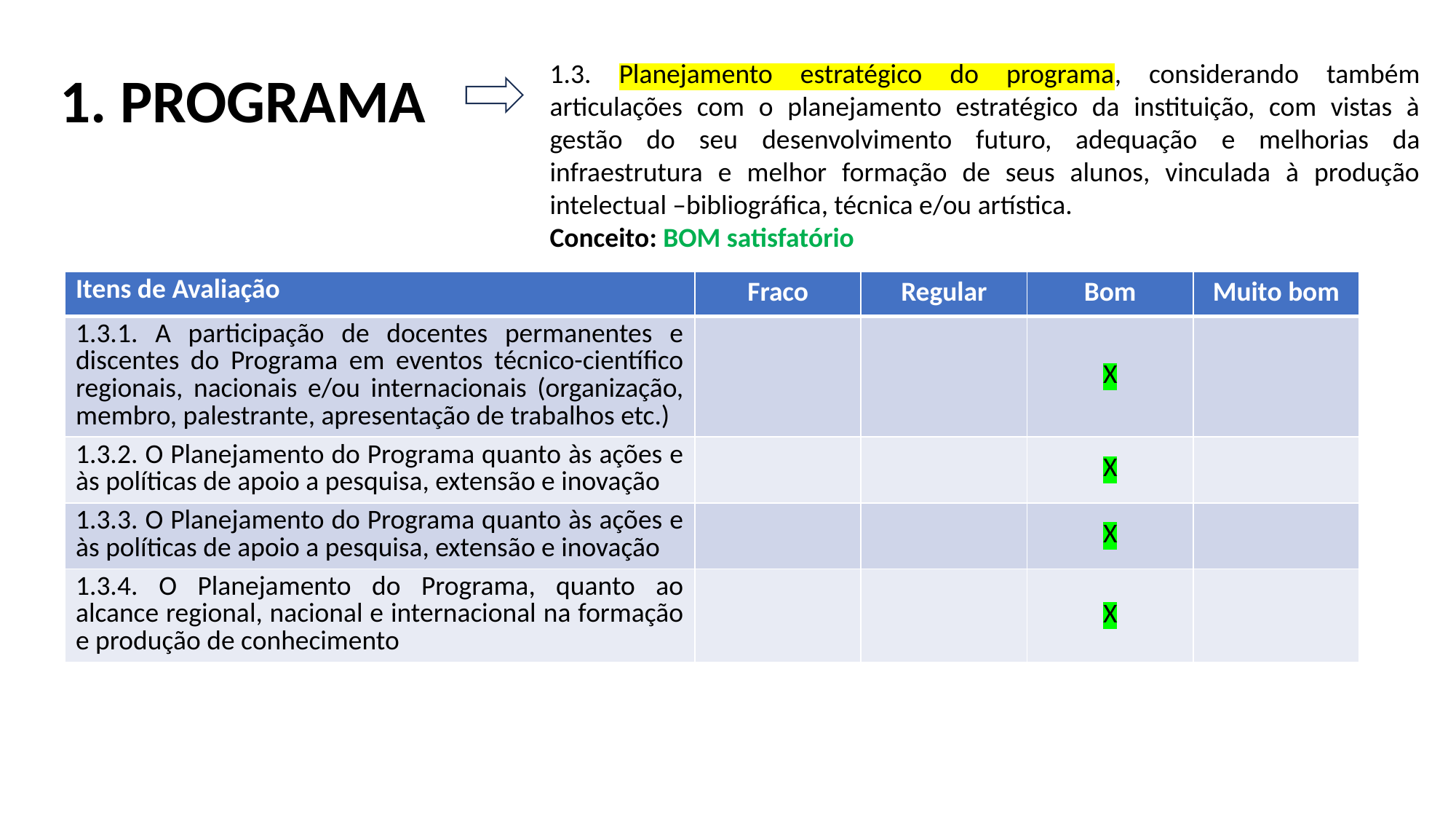

# 1. PROGRAMA
1.3. Planejamento estratégico do programa, considerando também articulações com o planejamento estratégico da instituição, com vistas à gestão do seu desenvolvimento futuro, adequação e melhorias da infraestrutura e melhor formação de seus alunos, vinculada à produção intelectual –bibliográfica, técnica e/ou artística.
Conceito: BOM satisfatório

| Itens de Avaliação | Fraco | Regular | Bom | Muito bom |
| --- | --- | --- | --- | --- |
| 1.3.1. A participação de docentes permanentes e discentes do Programa em eventos técnico-científico regionais, nacionais e/ou internacionais (organização, membro, palestrante, apresentação de trabalhos etc.) |  |  | X |  |
| 1.3.2. O Planejamento do Programa quanto às ações e às políticas de apoio a pesquisa, extensão e inovação |  |  | X |  |
| 1.3.3. O Planejamento do Programa quanto às ações e às políticas de apoio a pesquisa, extensão e inovação |  |  | X |  |
| 1.3.4. O Planejamento do Programa, quanto ao alcance regional, nacional e internacional na formação e produção de conhecimento |  |  | X |  |